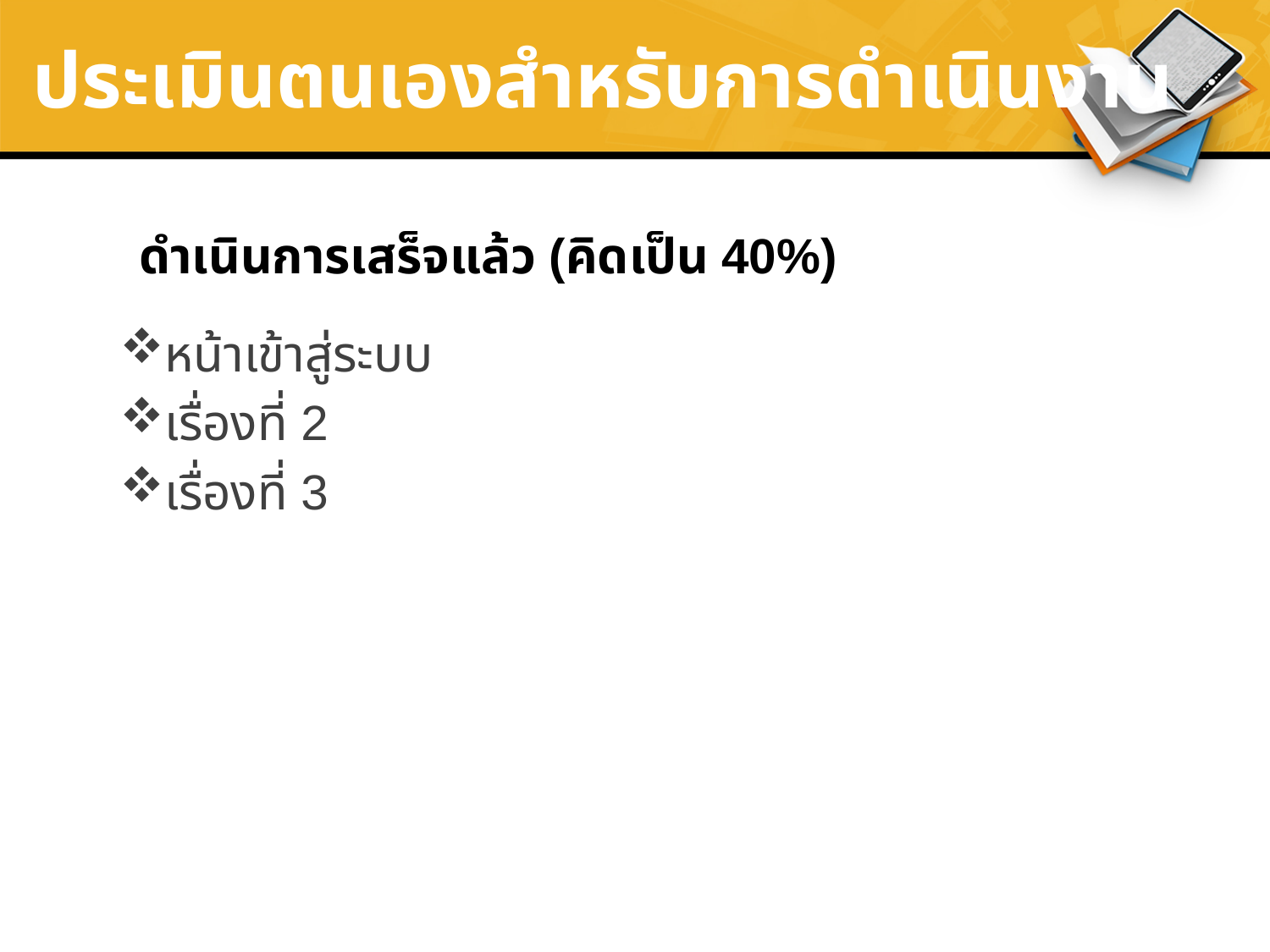

# ประเมินตนเองสำหรับการดำเนินงาน
ดำเนินการเสร็จแล้ว (คิดเป็น 40%)
หน้าเข้าสู่ระบบ
เรื่องที่ 2
เรื่องที่ 3